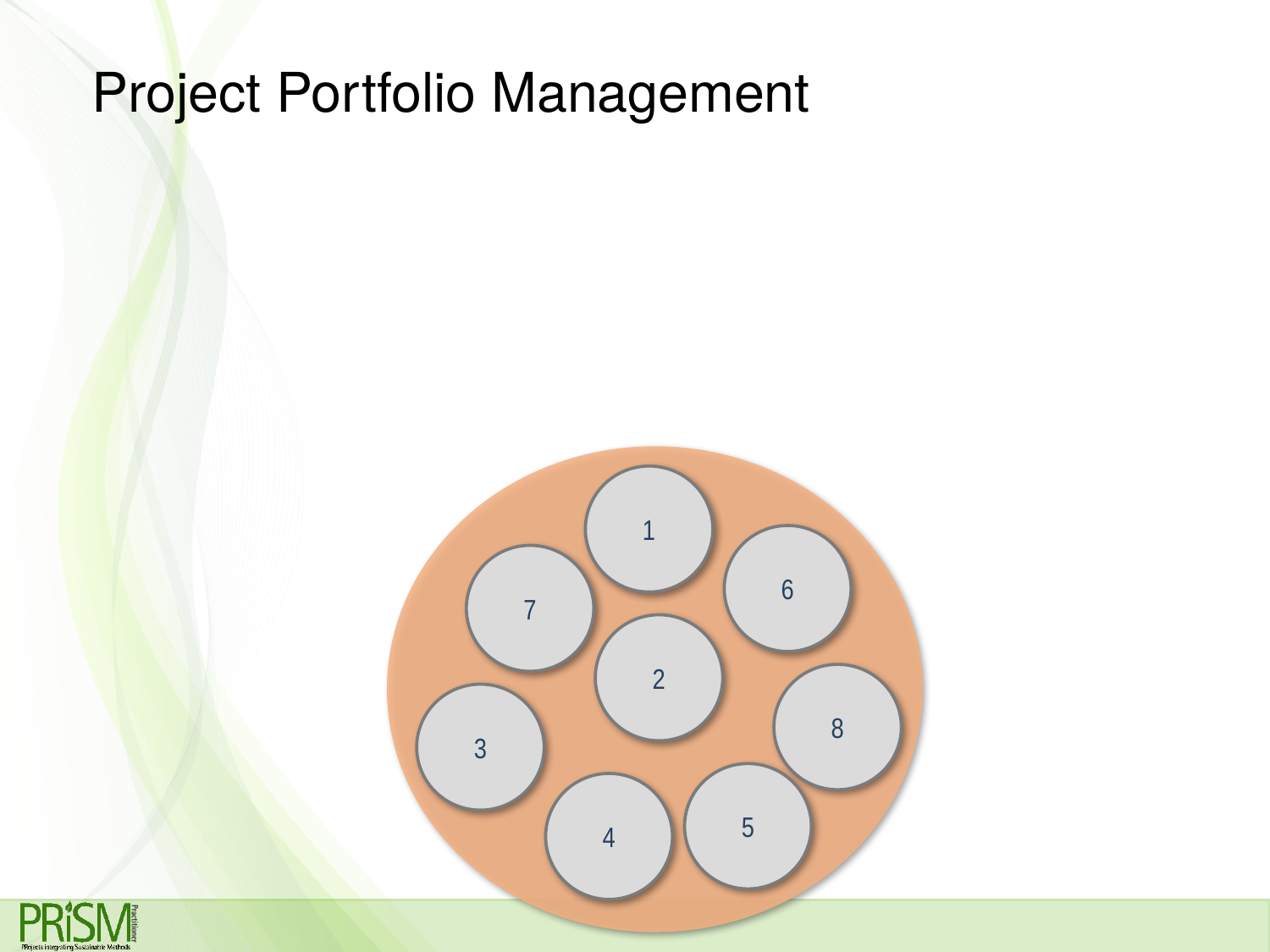

Project Portfolio Management

1
6
7
2
8
3
5
4